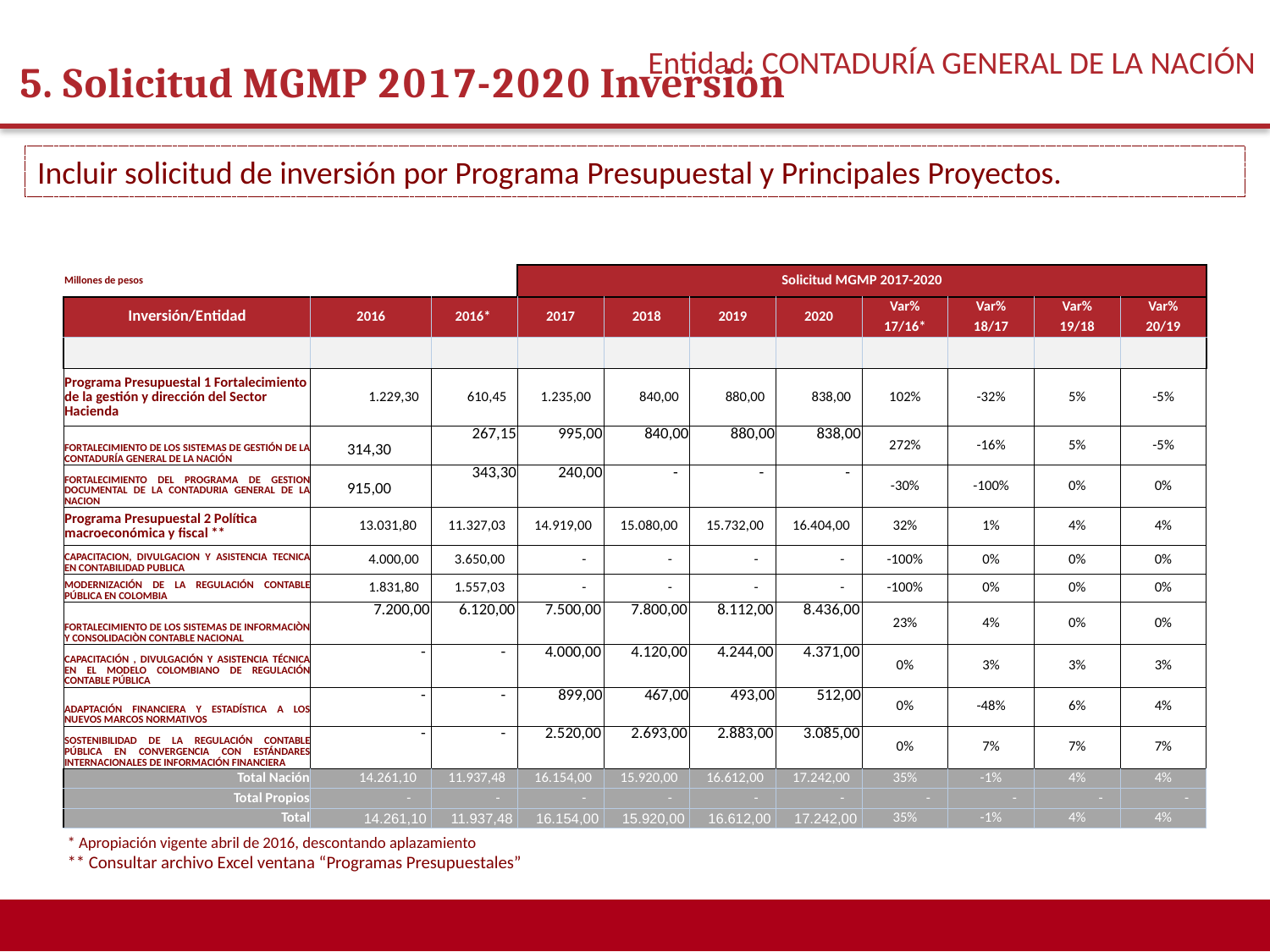

Entidad: CONTADURÍA GENERAL DE LA NACIÓN
5. Solicitud MGMP 2017-2020 Inversión
Incluir solicitud de inversión por Programa Presupuestal y Principales Proyectos.
| Millones de pesos |  |  | Solicitud MGMP 2017-2020 |  |  |  |  |  |  |  |
| --- | --- | --- | --- | --- | --- | --- | --- | --- | --- | --- |
| Inversión/Entidad | 2016 | 2016\* | 2017 | 2018 | 2019 | 2020 | Var% | Var% | Var% | Var% |
|  |  |  |  |  |  |  | 17/16\* | 18/17 | 19/18 | 20/19 |
|  |  |  |  |  |  |  |  |  |  |  |
| Programa Presupuestal 1 Fortalecimiento de la gestión y dirección del Sector Hacienda | 1.229,30 | 610,45 | 1.235,00 | 840,00 | 880,00 | 838,00 | 102% | -32% | 5% | -5% |
| FORTALECIMIENTO DE LOS SISTEMAS DE GESTIÓN DE LA CONTADURÍA GENERAL DE LA NACIÓN | 314,30 | 267,15 | 995,00 | 840,00 | 880,00 | 838,00 | 272% | -16% | 5% | -5% |
| FORTALECIMIENTO DEL PROGRAMA DE GESTION DOCUMENTAL DE LA CONTADURIA GENERAL DE LA NACION | 915,00 | 343,30 | 240,00 | - | - | - | -30% | -100% | 0% | 0% |
| Programa Presupuestal 2 Política macroeconómica y fiscal \*\* | 13.031,80 | 11.327,03 | 14.919,00 | 15.080,00 | 15.732,00 | 16.404,00 | 32% | 1% | 4% | 4% |
| CAPACITACION, DIVULGACION Y ASISTENCIA TECNICA EN CONTABILIDAD PUBLICA | 4.000,00 | 3.650,00 | - | - | - | - | -100% | 0% | 0% | 0% |
| MODERNIZACIÓN DE LA REGULACIÓN CONTABLE PÚBLICA EN COLOMBIA | 1.831,80 | 1.557,03 | - | - | - | - | -100% | 0% | 0% | 0% |
| FORTALECIMIENTO DE LOS SISTEMAS DE INFORMACIÒN Y CONSOLIDACIÒN CONTABLE NACIONAL | 7.200,00 | 6.120,00 | 7.500,00 | 7.800,00 | 8.112,00 | 8.436,00 | 23% | 4% | 0% | 0% |
| CAPACITACIÓN , DIVULGACIÓN Y ASISTENCIA TÉCNICA EN EL MODELO COLOMBIANO DE REGULACIÓN CONTABLE PÚBLICA | - | - | 4.000,00 | 4.120,00 | 4.244,00 | 4.371,00 | 0% | 3% | 3% | 3% |
| ADAPTACIÓN FINANCIERA Y ESTADÍSTICA A LOS NUEVOS MARCOS NORMATIVOS | - | - | 899,00 | 467,00 | 493,00 | 512,00 | 0% | -48% | 6% | 4% |
| SOSTENIBILIDAD DE LA REGULACIÓN CONTABLE PÚBLICA EN CONVERGENCIA CON ESTÁNDARES INTERNACIONALES DE INFORMACIÓN FINANCIERA | - | - | 2.520,00 | 2.693,00 | 2.883,00 | 3.085,00 | 0% | 7% | 7% | 7% |
| Total Nación | 14.261,10 | 11.937,48 | 16.154,00 | 15.920,00 | 16.612,00 | 17.242,00 | 35% | -1% | 4% | 4% |
| Total Propios | - | - | - | - | - | - | - | - | - | - |
| Total | 14.261,10 | 11.937,48 | 16.154,00 | 15.920,00 | 16.612,00 | 17.242,00 | 35% | -1% | 4% | 4% |
* Apropiación vigente abril de 2016, descontando aplazamiento
** Consultar archivo Excel ventana “Programas Presupuestales”
* Apropiación vigente abril de 2016, descontando aplazamiento
** Consultar archivo Excel ventana “Programas Presupuestales”